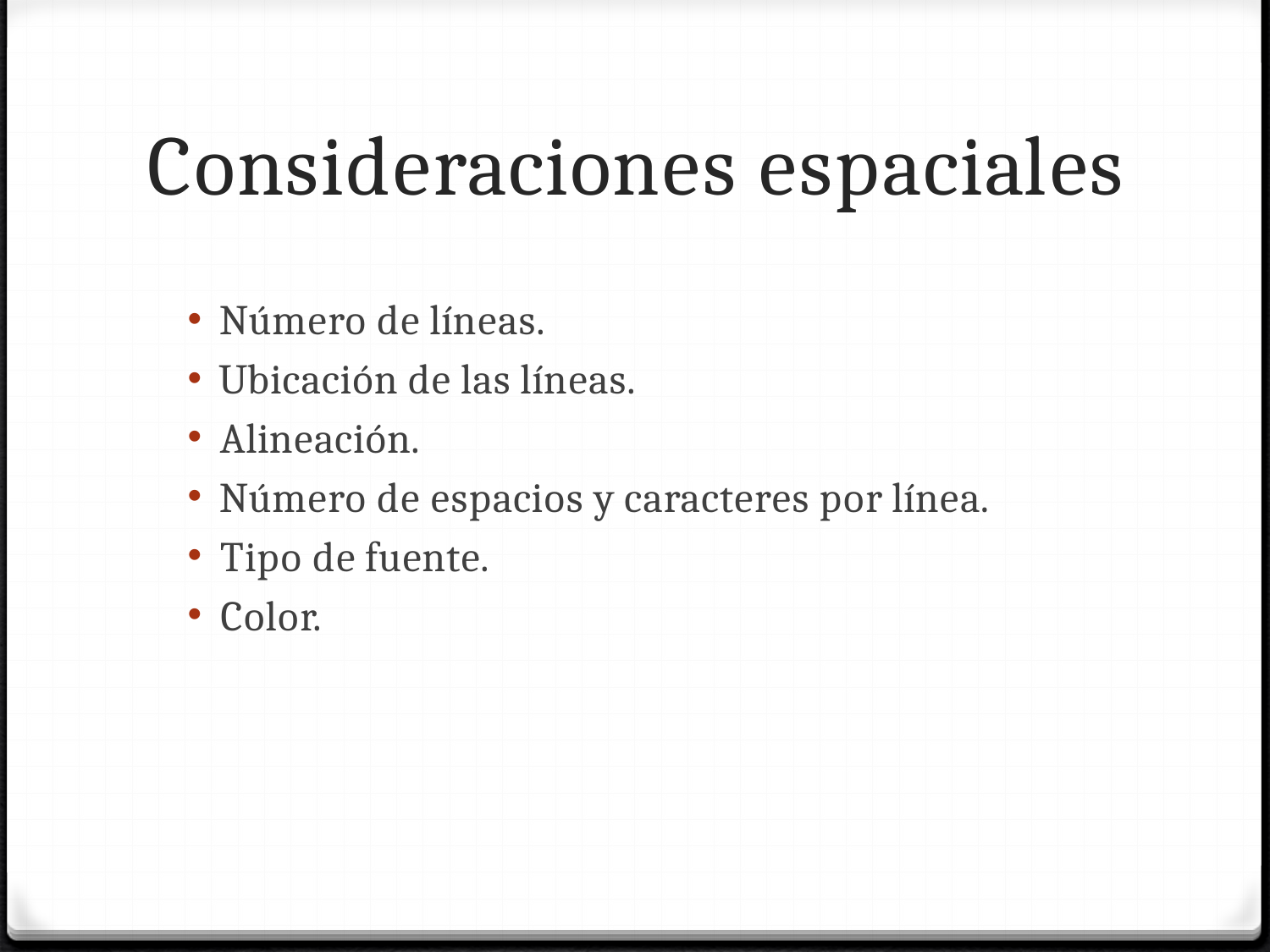

# Consideraciones espaciales
Número de líneas.
Ubicación de las líneas.
Alineación.
Número de espacios y caracteres por línea.
Tipo de fuente.
Color.